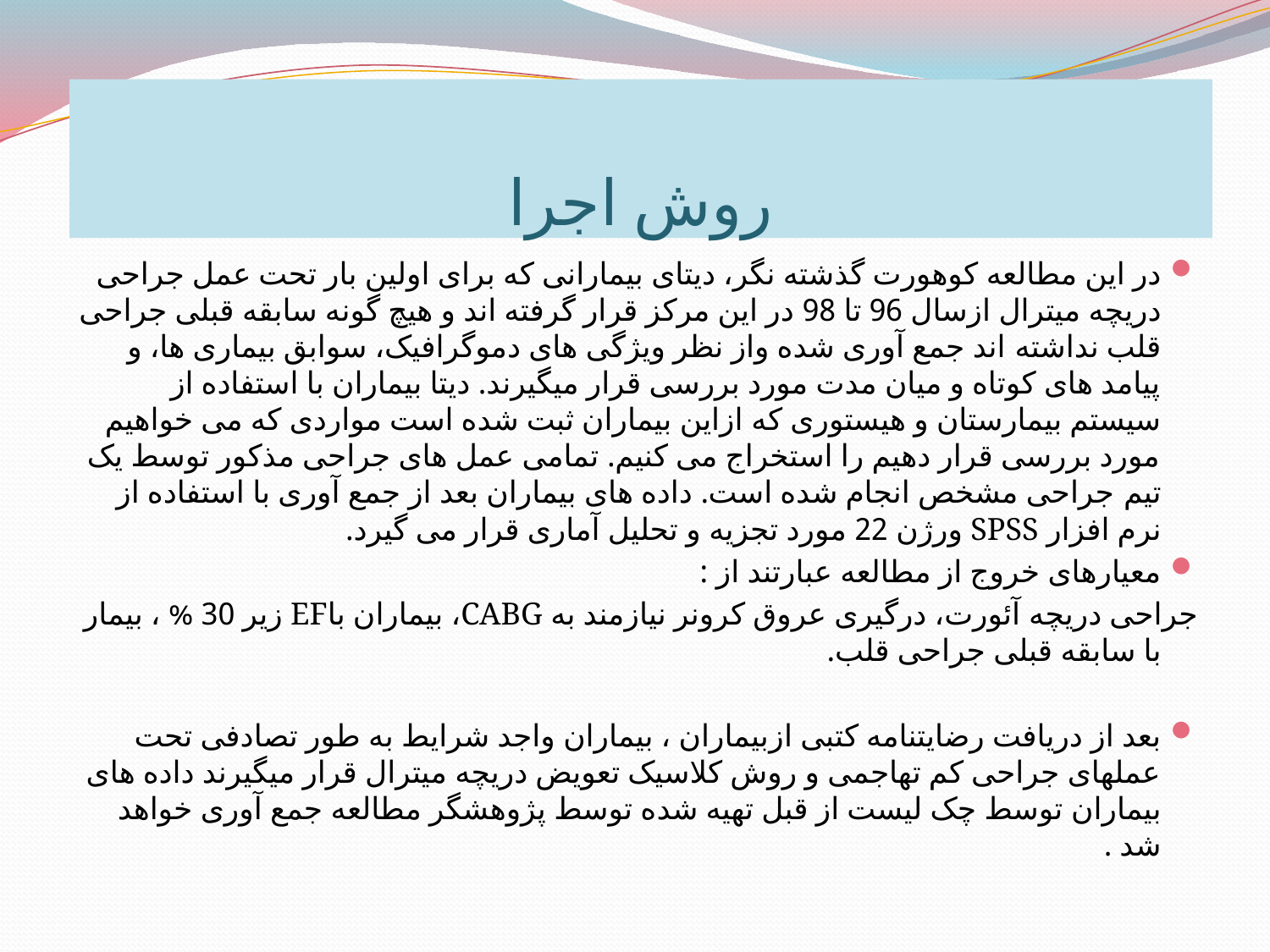

# روش اجرا
در این مطالعه کوھورت گذشته نگر، دیتای بیمارانی که برای اولین بار تحت عمل جراحی دریچه میترال ازسال 96 تا 98 در این مرکز قرار گرفته اند و ھیچ گونه سابقه قبلی جراحی قلب نداشته اند جمع آوری شده واز نظر ویژگی ھای دموگرافیک، سوابق بیماری ھا، و پیامد ھای کوتاه و میان مدت مورد بررسی قرار میگیرند. دیتا بیماران با استفاده از سیستم بیمارستان و ھیستوری که ازاین بیماران ثبت شده است مواردی که می خواھیم مورد بررسی قرار دھیم را استخراج می کنیم. تمامی عمل ھای جراحی مذکور توسط یک تیم جراحی مشخص انجام شده است. داده ھای بیماران بعد از جمع آوری با استفاده از نرم افزار SPSS ورژن 22 مورد تجزیه و تحلیل آماری قرار می گیرد.
معیارھای خروج از مطالعه عبارتند از :
جراحی دریچه آئورت، درگیری عروق کرونر نیازمند به CABG، بیماران باEF زیر 30 % ، بیمار با سابقه قبلی جراحی قلب.

بعد از دریافت رضایتنامه کتبی ازبیماران ، بیماران واجد شرایط به طور تصادفی تحت عملھای جراحی کم تھاجمی و روش کلاسیک تعویض دریچه میترال قرار میگیرند داده ھای بیماران توسط چک لیست از قبل تهیه شده توسط پژوھشگر مطالعه جمع آوری خواھد شد .